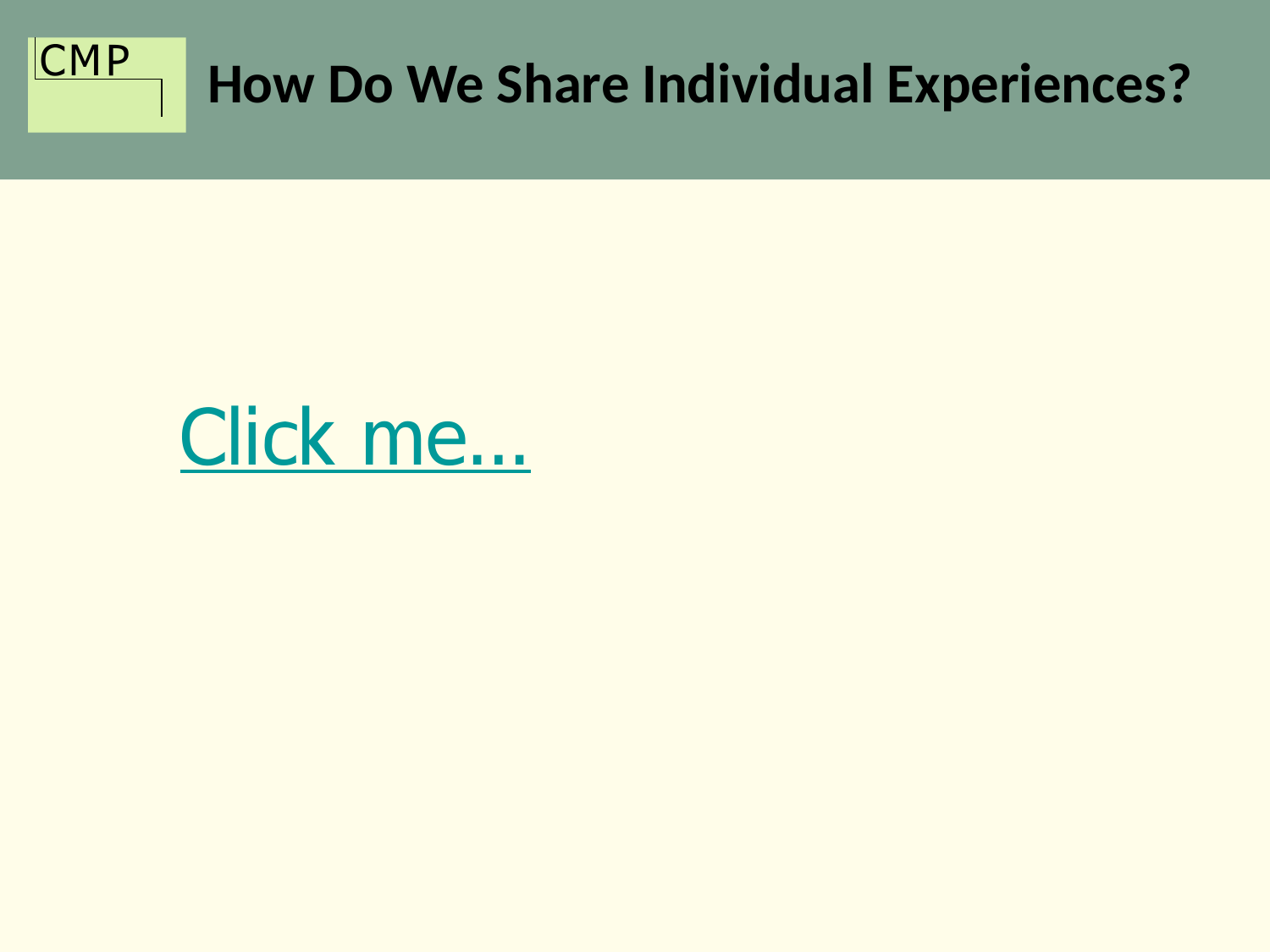

# How Do We Share Individual Experiences?
Click me…